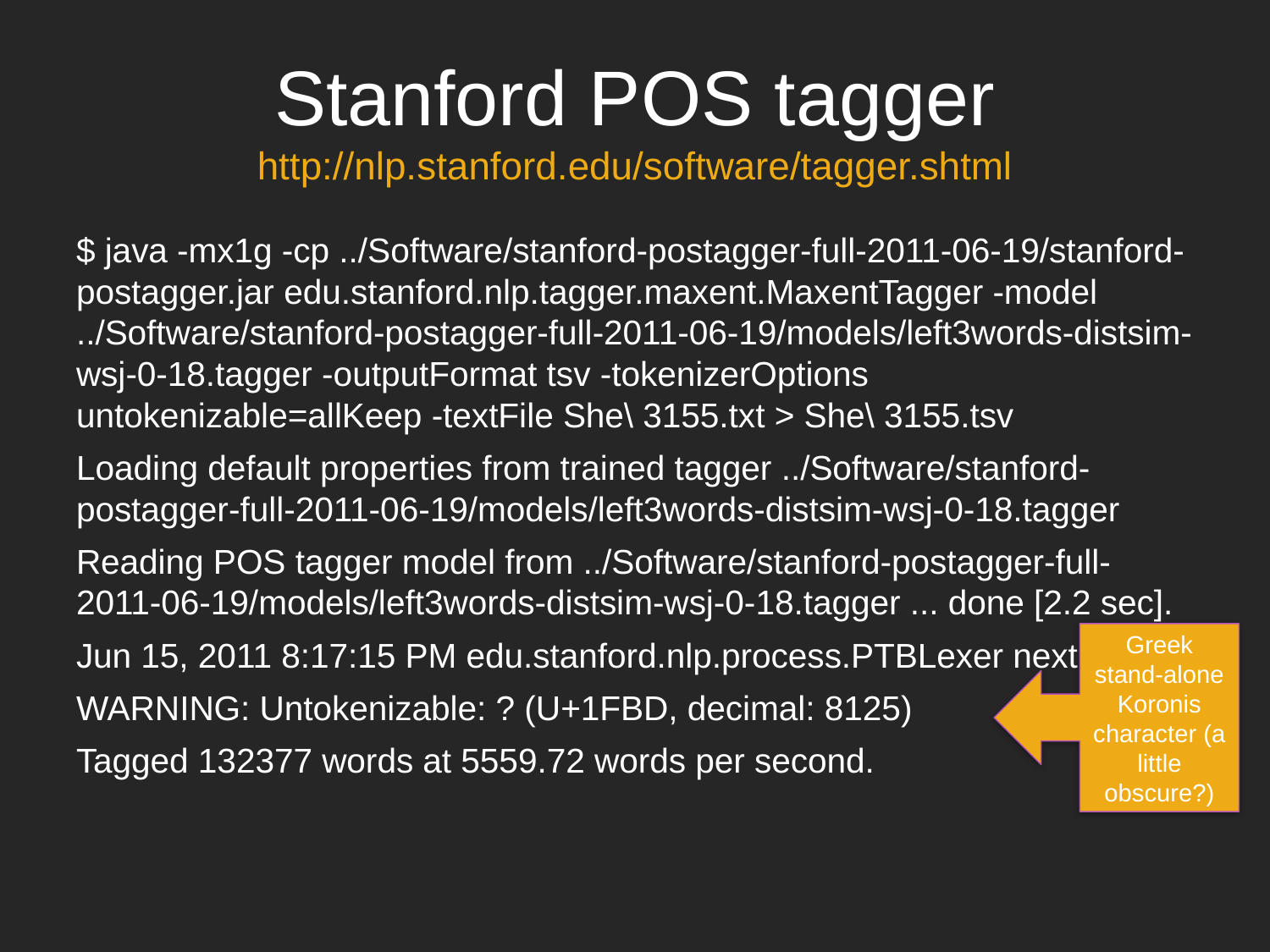

# Stanford POS tagger http://nlp.stanford.edu/software/tagger.shtml
$ java -mx1g -cp ../Software/stanford-postagger-full-2011-06-19/stanford-postagger.jar edu.stanford.nlp.tagger.maxent.MaxentTagger -model ../Software/stanford-postagger-full-2011-06-19/models/left3words-distsim-wsj-0-18.tagger -outputFormat tsv -tokenizerOptions untokenizable=allKeep -textFile She\ 3155.txt > She\ 3155.tsv
Loading default properties from trained tagger ../Software/stanford-postagger-full-2011-06-19/models/left3words-distsim-wsj-0-18.tagger
Reading POS tagger model from ../Software/stanford-postagger-full-2011-06-19/models/left3words-distsim-wsj-0-18.tagger ... done [2.2 sec].
Jun 15, 2011 8:17:15 PM edu.stanford.nlp.process.PTBLexer next
WARNING: Untokenizable: ? (U+1FBD, decimal: 8125)
Tagged 132377 words at 5559.72 words per second.
Greek stand-alone Koronis character (a little obscure?)